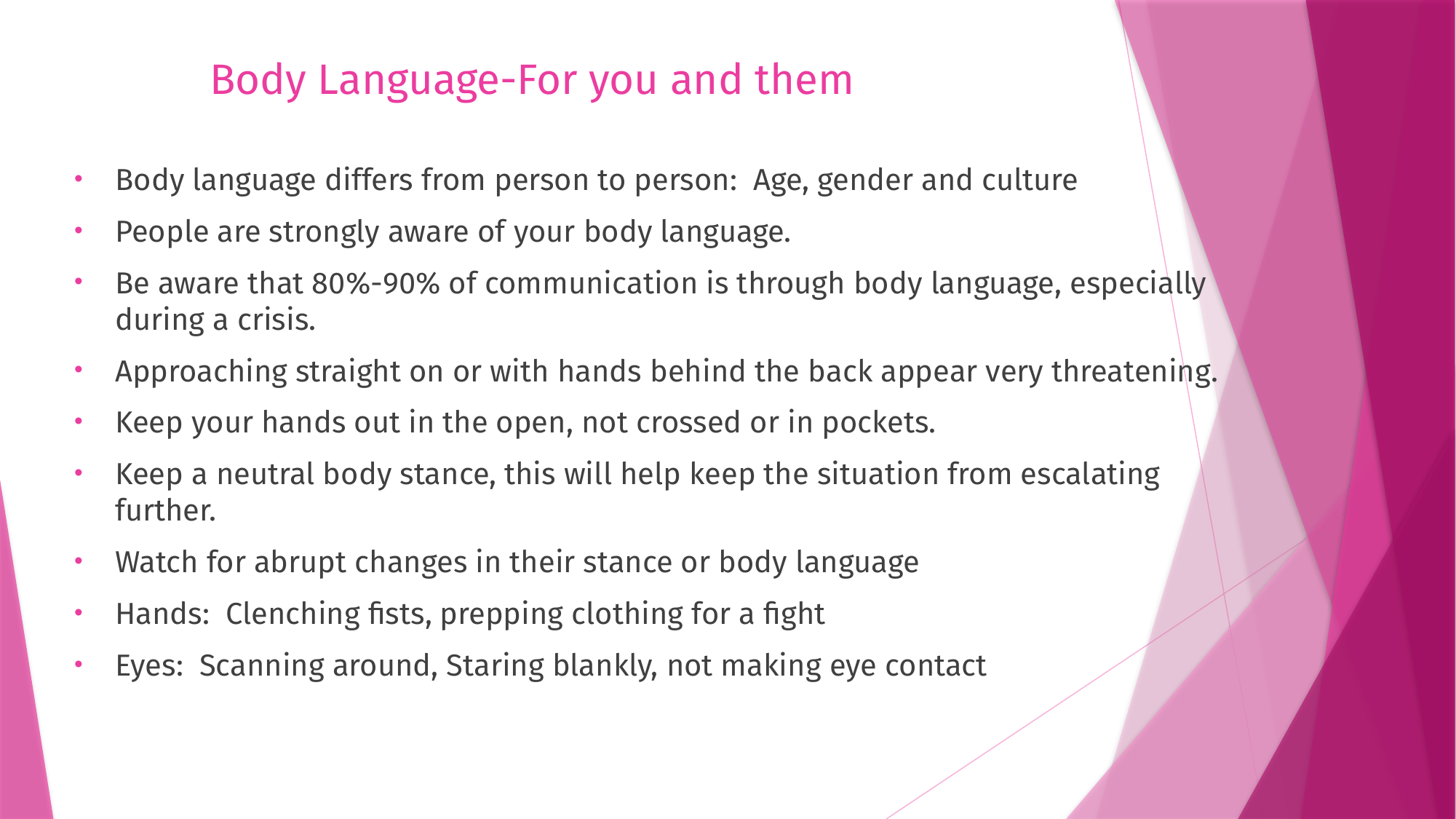

# Body Language-For you and them
Body language differs from person to person:  Age, gender and culture
People are strongly aware of your body language.
Be aware that 80%-90% of communication is through body language, especially during a crisis.
Approaching straight on or with hands behind the back appear very threatening.
Keep your hands out in the open, not crossed or in pockets.
Keep a neutral body stance, this will help keep the situation from escalating further.
Watch for abrupt changes in their stance or body language
Hands:  Clenching fists, prepping clothing for a fight
Eyes:  Scanning around, Staring blankly, not making eye contact